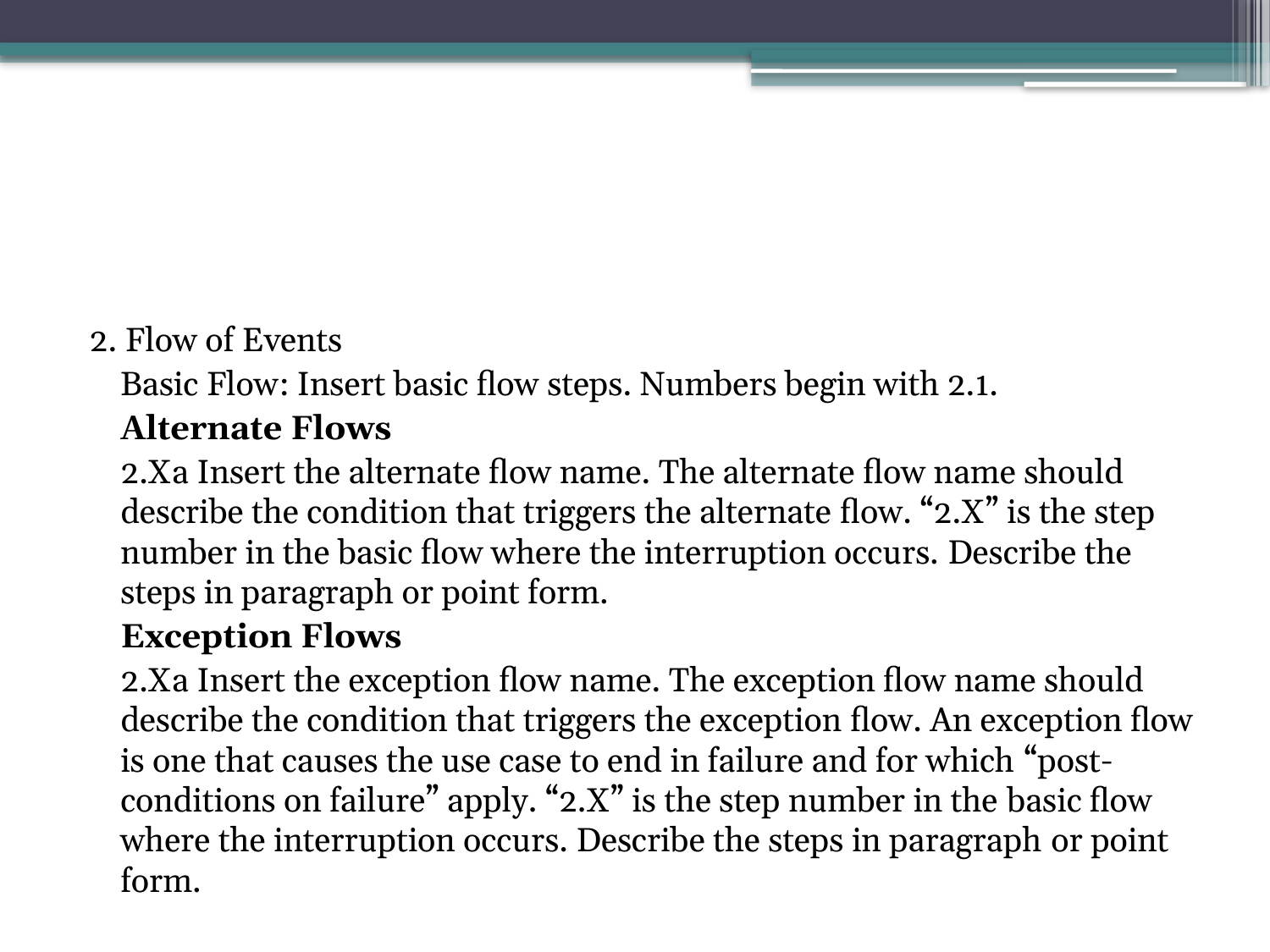

#
2. Flow of Events
	Basic Flow: Insert basic flow steps. Numbers begin with 2.1.
	Alternate Flows
	2.Xa Insert the alternate flow name. The alternate flow name should describe the condition that triggers the alternate flow. “2.X” is the step number in the basic flow where the interruption occurs. Describe the steps in paragraph or point form.
	Exception Flows
	2.Xa Insert the exception flow name. The exception flow name should describe the condition that triggers the exception flow. An exception flow is one that causes the use case to end in failure and for which “post-conditions on failure” apply. “2.X” is the step number in the basic flow where the interruption occurs. Describe the steps in paragraph or point form.